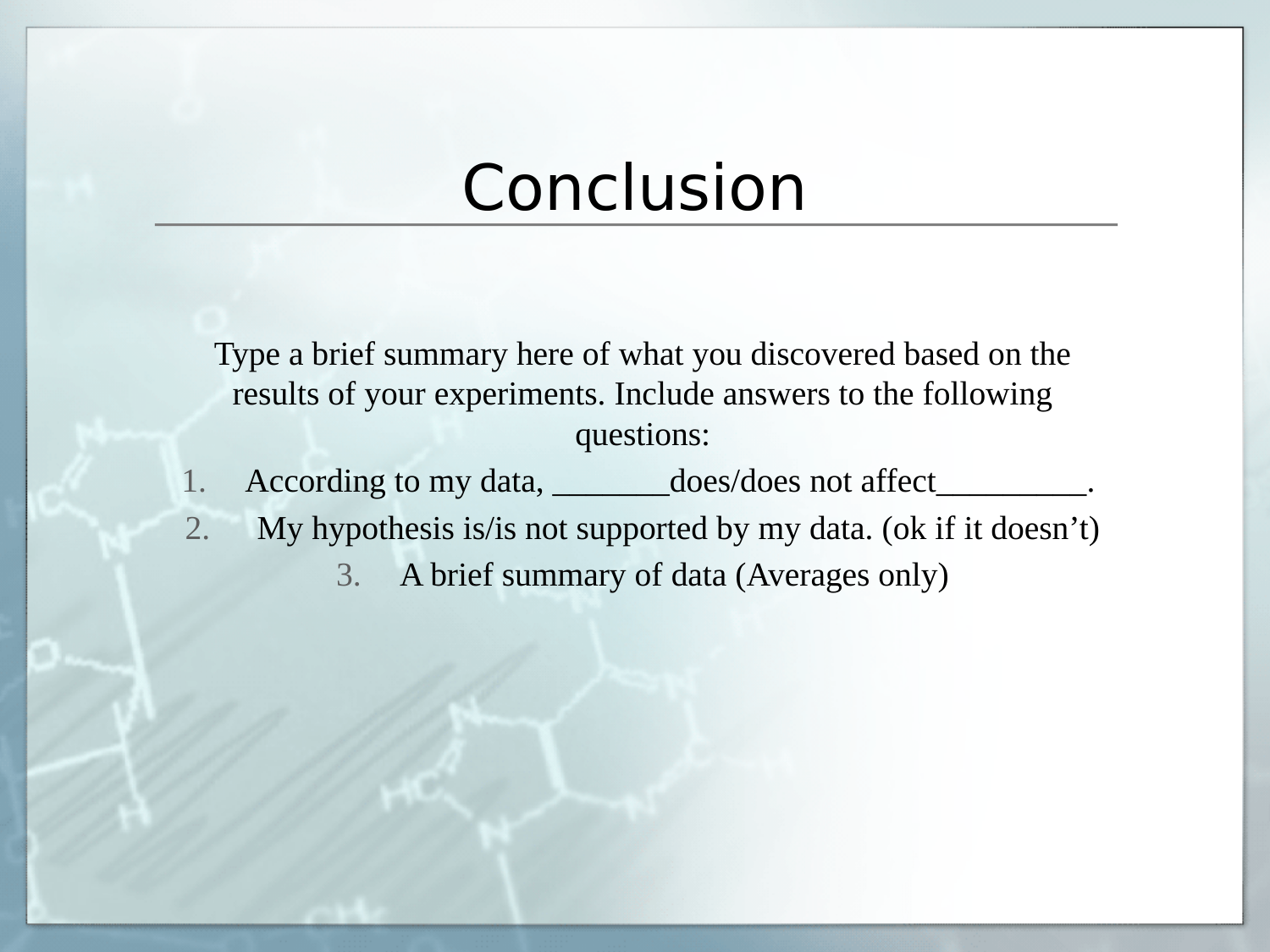

# Conclusion
Type a brief summary here of what you discovered based on the results of your experiments. Include answers to the following questions:
According to my data, _______does/does not affect_________.
 My hypothesis is/is not supported by my data. (ok if it doesn’t)
A brief summary of data (Averages only)